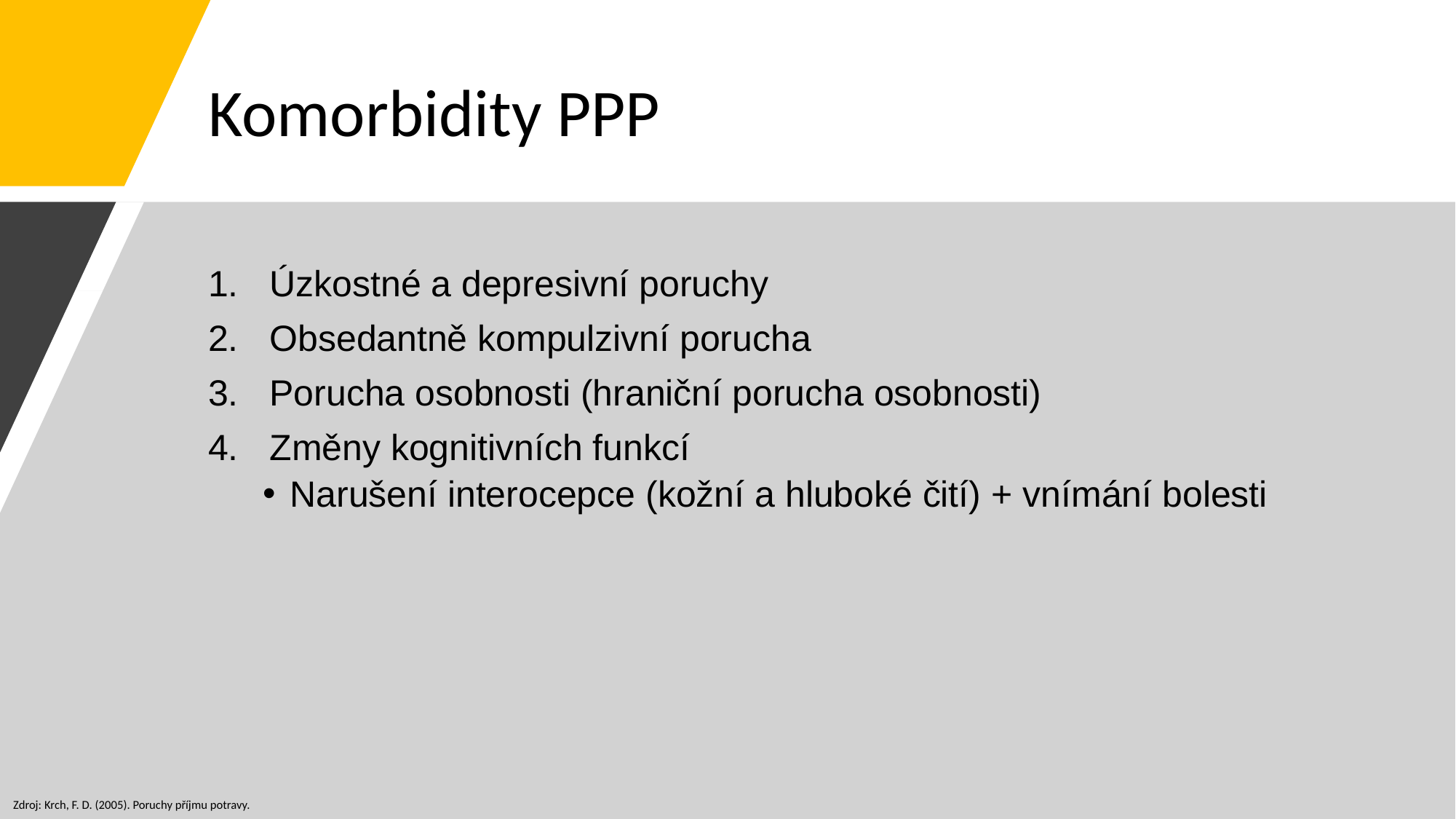

# Komorbidity PPP

Úzkostné a depresivní poruchy
Obsedantně kompulzivní porucha
Porucha osobnosti (hraniční porucha osobnosti)
Změny kognitivních funkcí
Narušení interocepce (kožní a hluboké čití) + vnímání bolesti
Zdroj: Krch, F. D. (2005). Poruchy příjmu potravy.